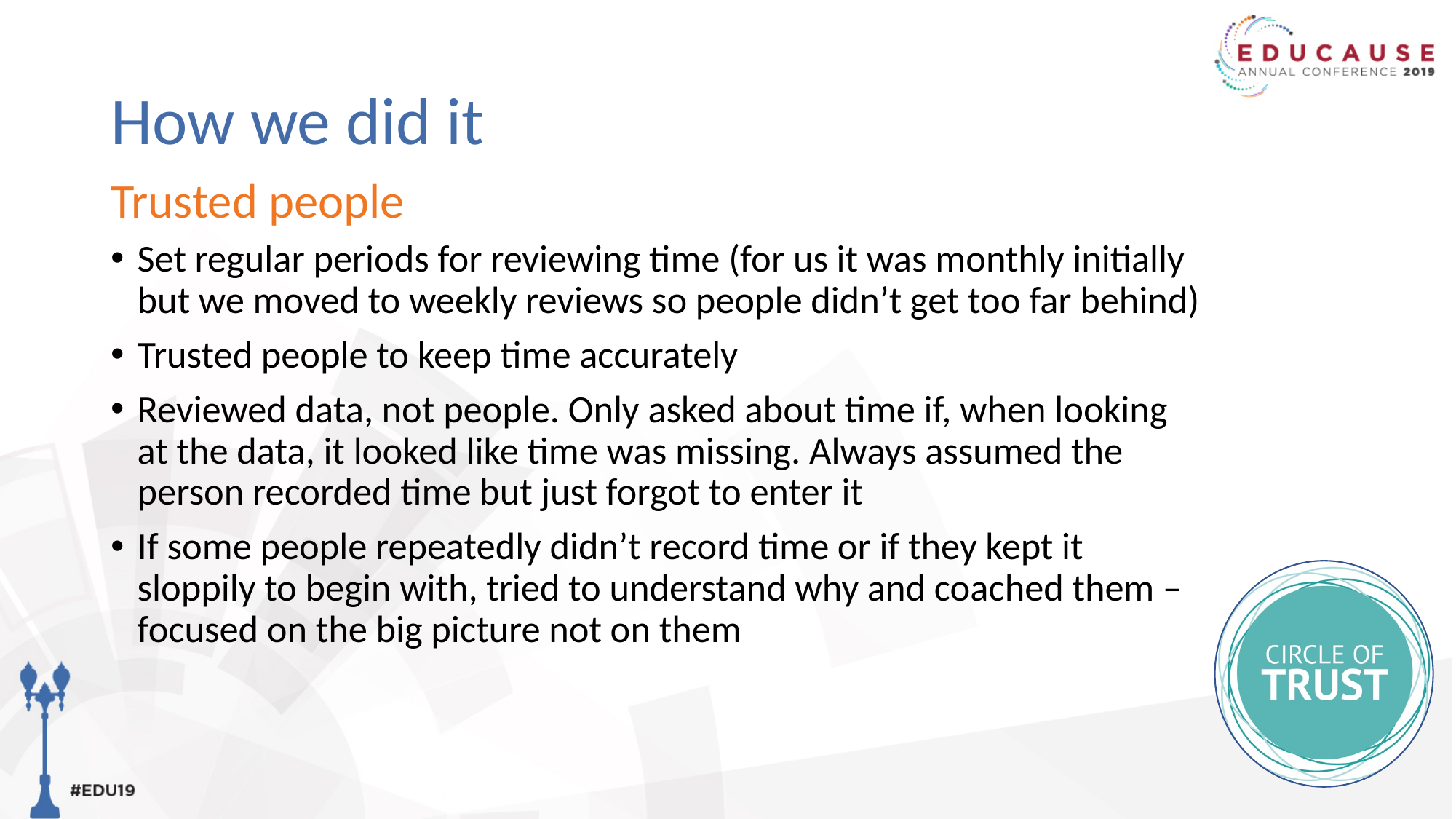

# How we did it
Trusted people
Set regular periods for reviewing time (for us it was monthly initially but we moved to weekly reviews so people didn’t get too far behind)
Trusted people to keep time accurately
Reviewed data, not people. Only asked about time if, when looking at the data, it looked like time was missing. Always assumed the person recorded time but just forgot to enter it
If some people repeatedly didn’t record time or if they kept it sloppily to begin with, tried to understand why and coached them – focused on the big picture not on them